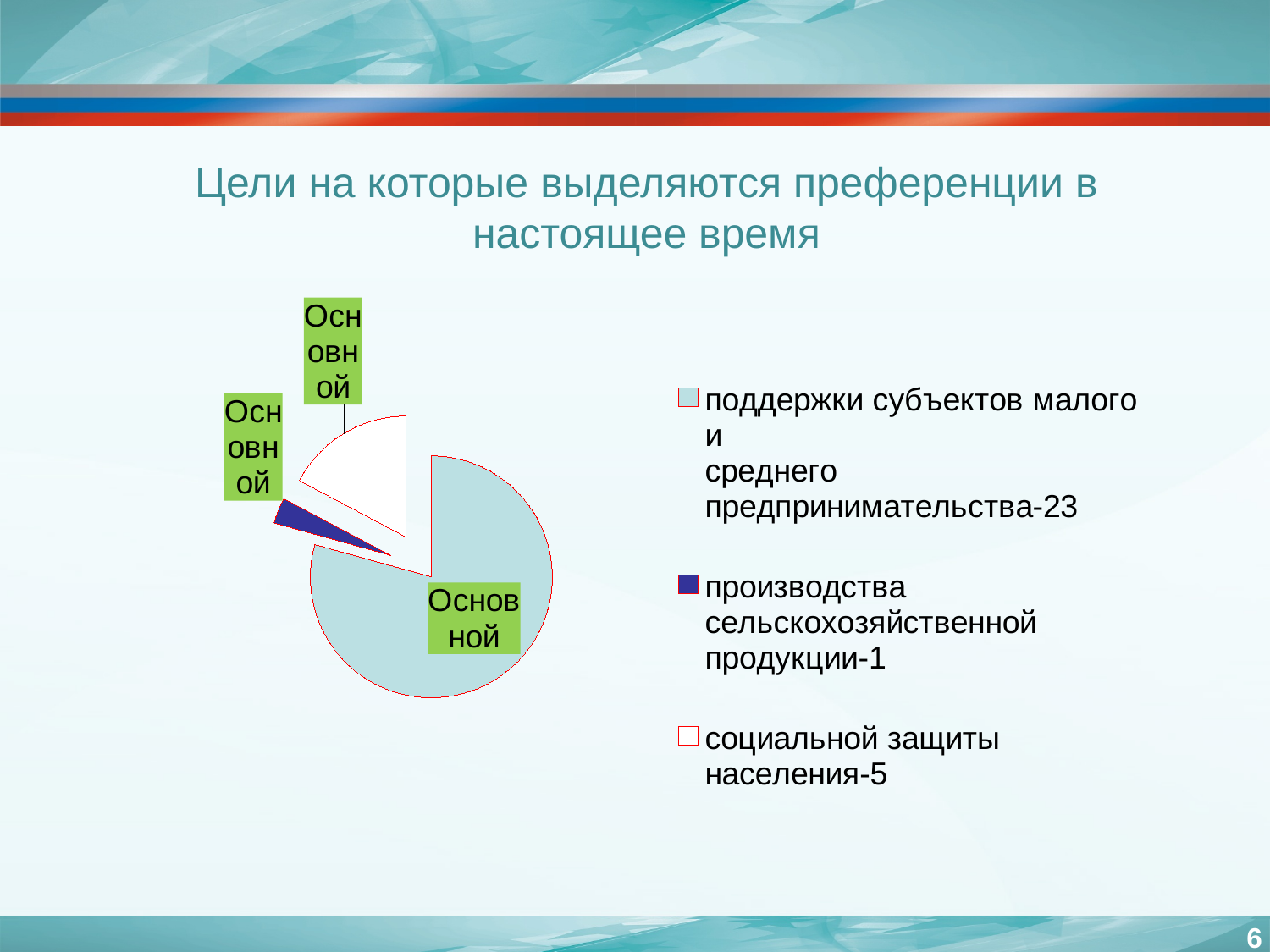

# Цели на которые выделяются преференции в настоящее время

### Chart

| Category | Продажи |
|---|---|
| поддержки субъектов малого и
среднего предпринимательства-23 | 23.0 |
| производства сельскохозяйственной продукции-1 | 1.0 |
| социальной защиты населения-5 | 5.0 |
6